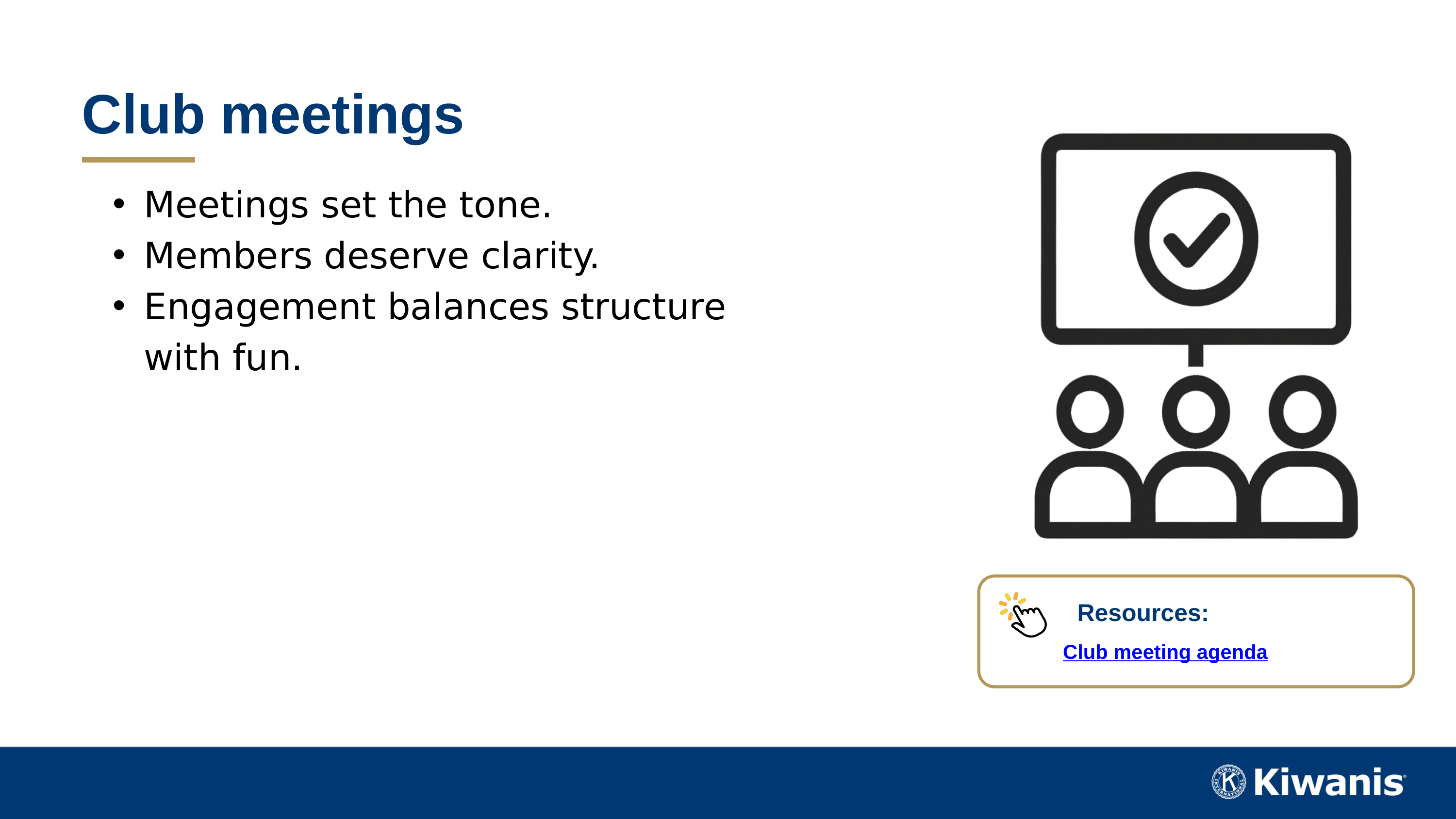

Club meetings

Meetings set the tone.
Members deserve clarity.
Engagement balances structure with fun.

Resources:

Club meeting agenda